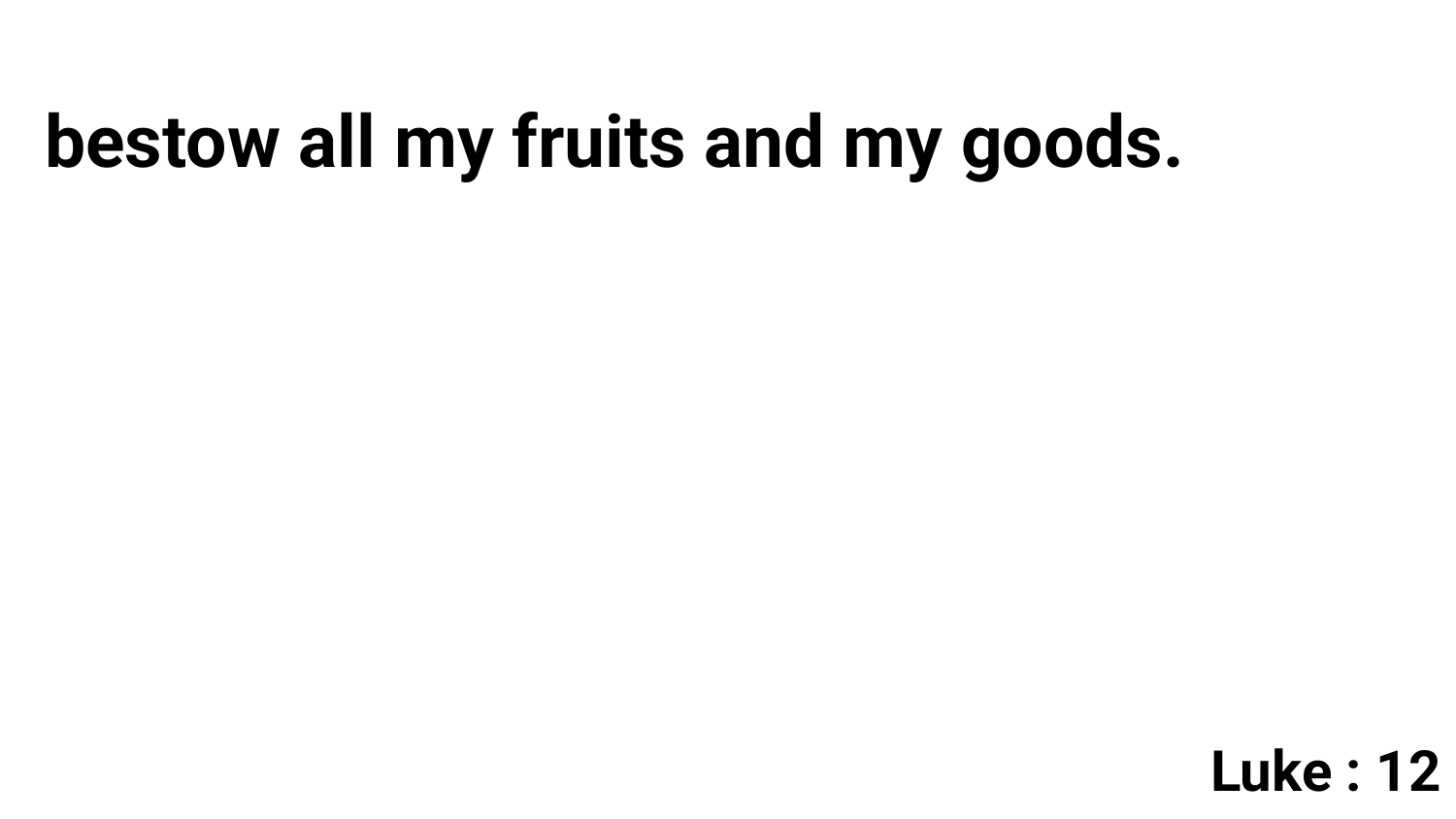

bestow all my fruits and my goods.
Luke : 12